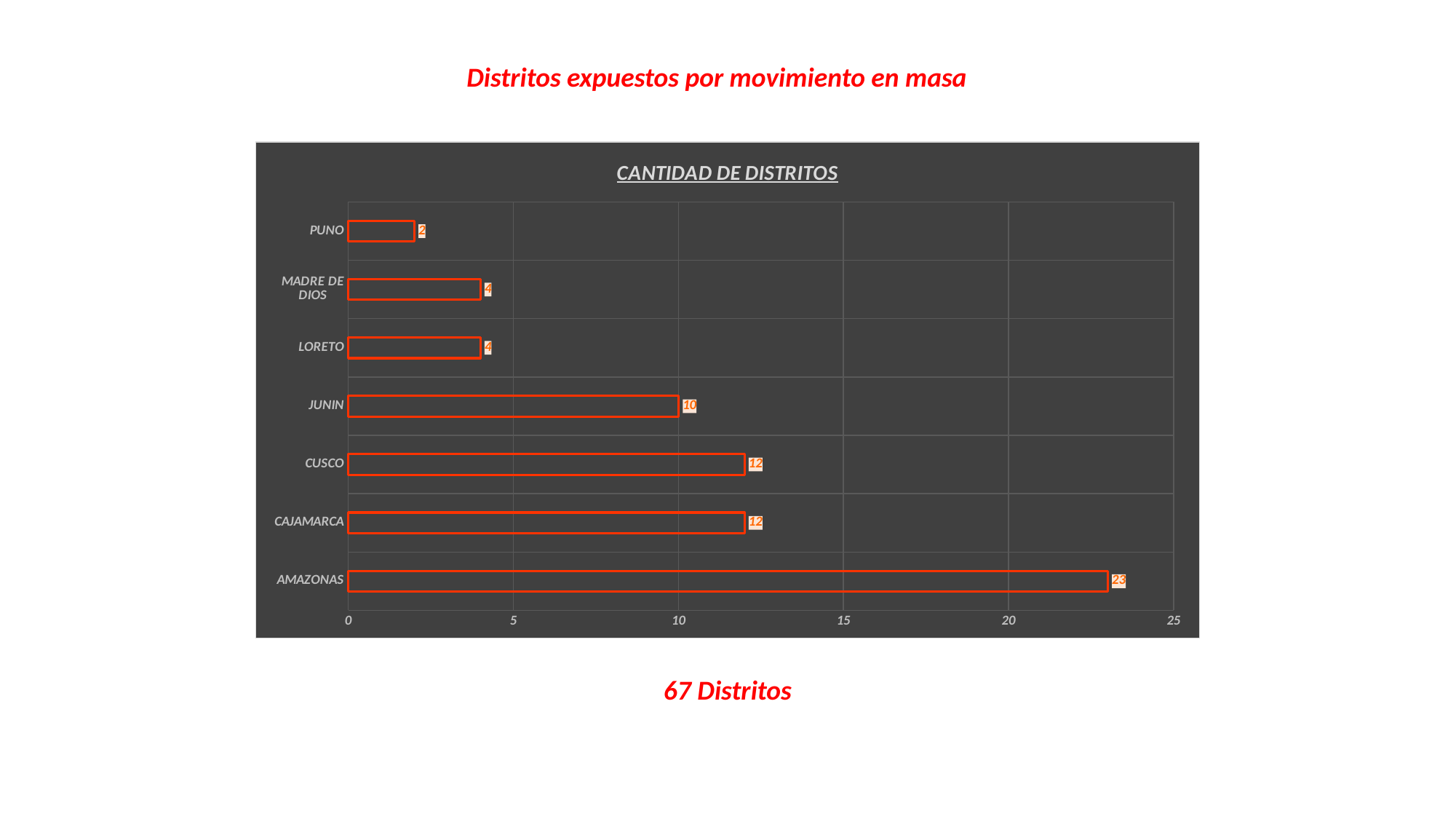

Distritos expuestos por movimiento en masa

### Chart: CANTIDAD DE DISTRITOS

| Category | CANTIDAD DE DISTRITOS |
|---|---|
| AMAZONAS | 23.0 |
| CAJAMARCA | 12.0 |
| CUSCO | 12.0 |
| JUNIN | 10.0 |
| LORETO | 4.0 |
| MADRE DE DIOS | 4.0 |
| PUNO | 2.0 |
67 Distritos